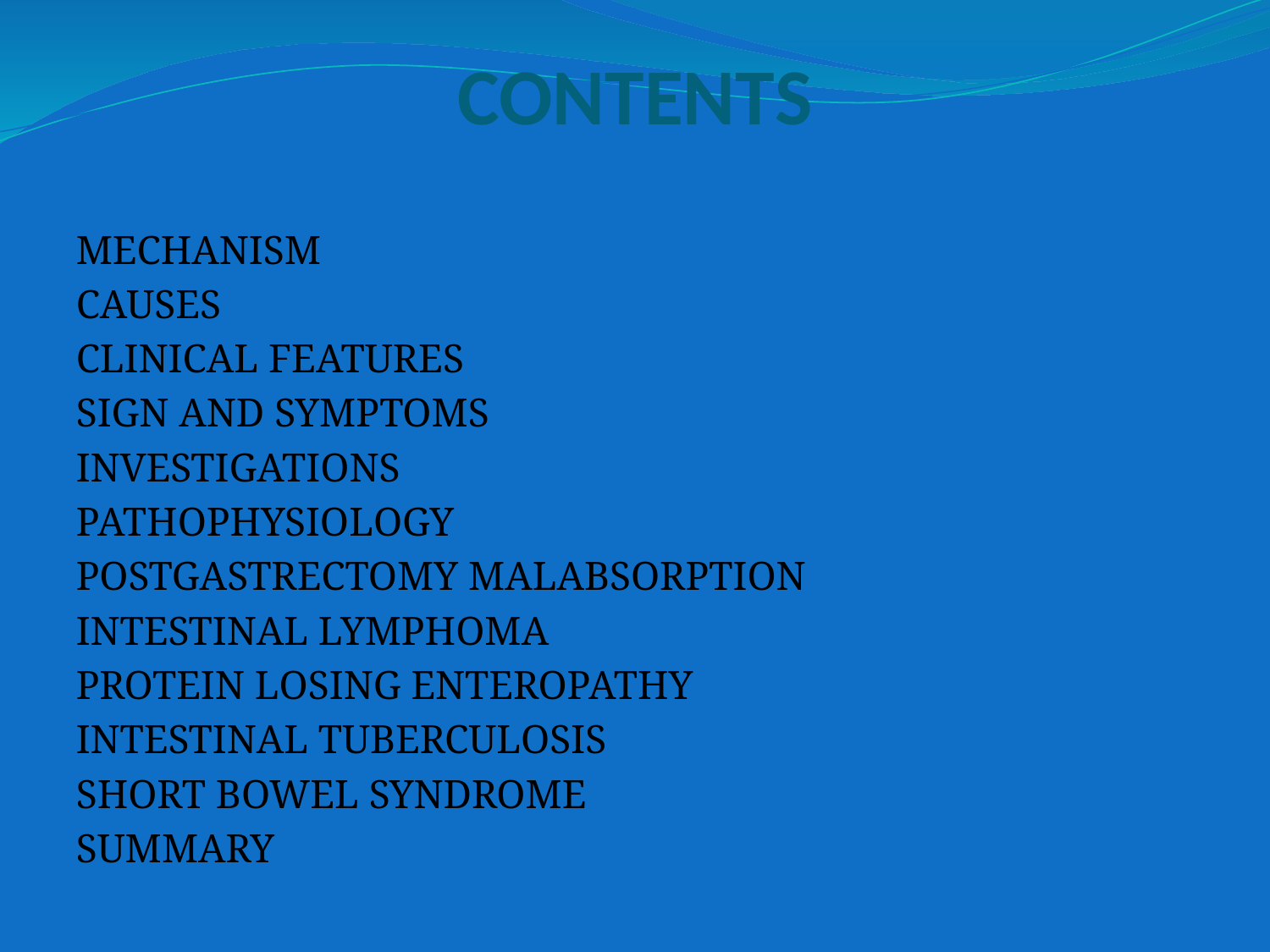

# CONTENTS
MECHANISM
CAUSES
CLINICAL FEATURES
SIGN AND SYMPTOMS
INVESTIGATIONS
PATHOPHYSIOLOGY
POSTGASTRECTOMY MALABSORPTION
INTESTINAL LYMPHOMA
PROTEIN LOSING ENTEROPATHY
INTESTINAL TUBERCULOSIS
SHORT BOWEL SYNDROME
SUMMARY